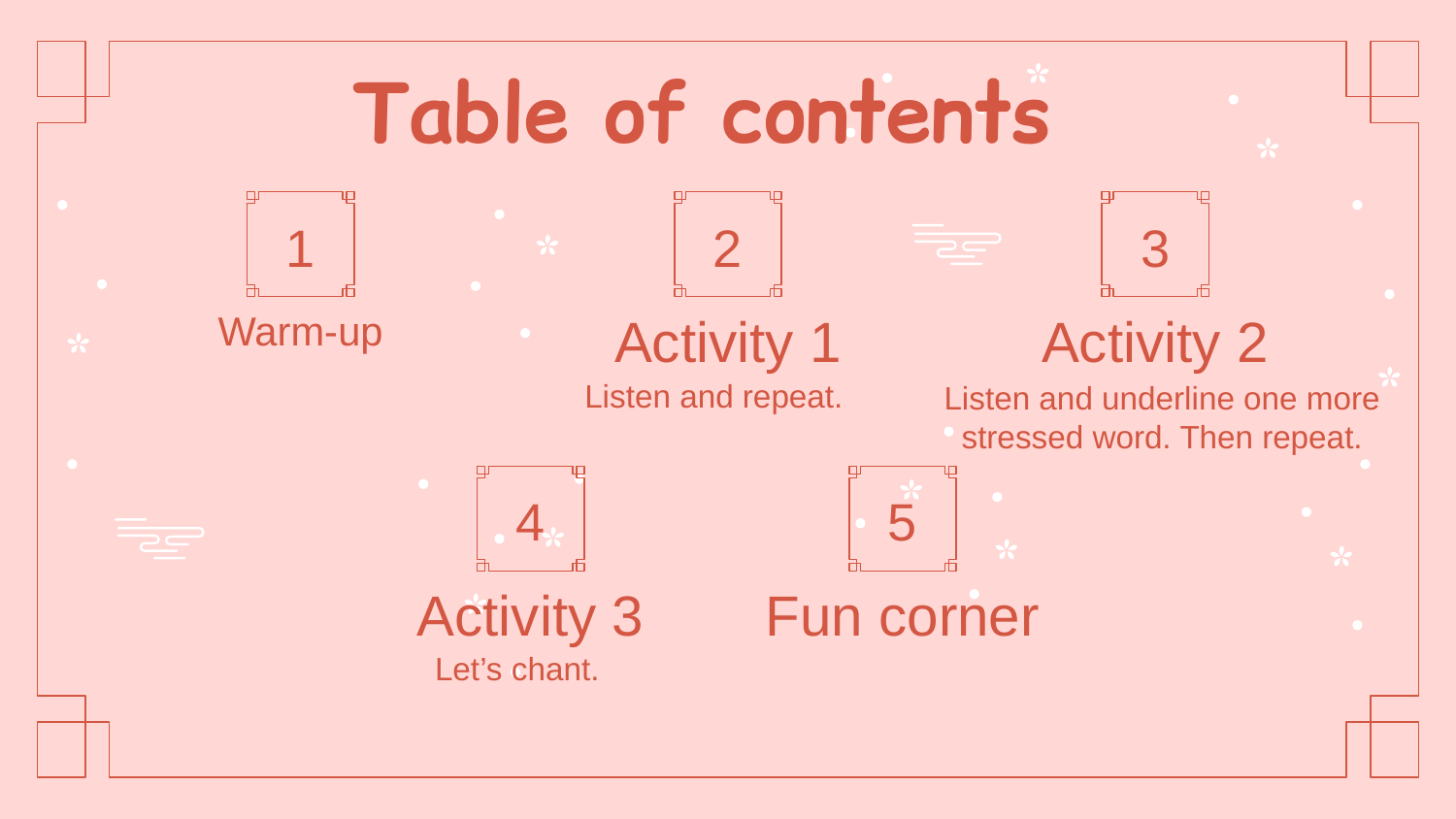

Table of contents

# 1
2
3
Warm-up
Activity 1
Activity 2
Listen and repeat.
Listen and underline one more stressed word. Then repeat.

4
5
Activity 3
Fun corner
Let’s chant.